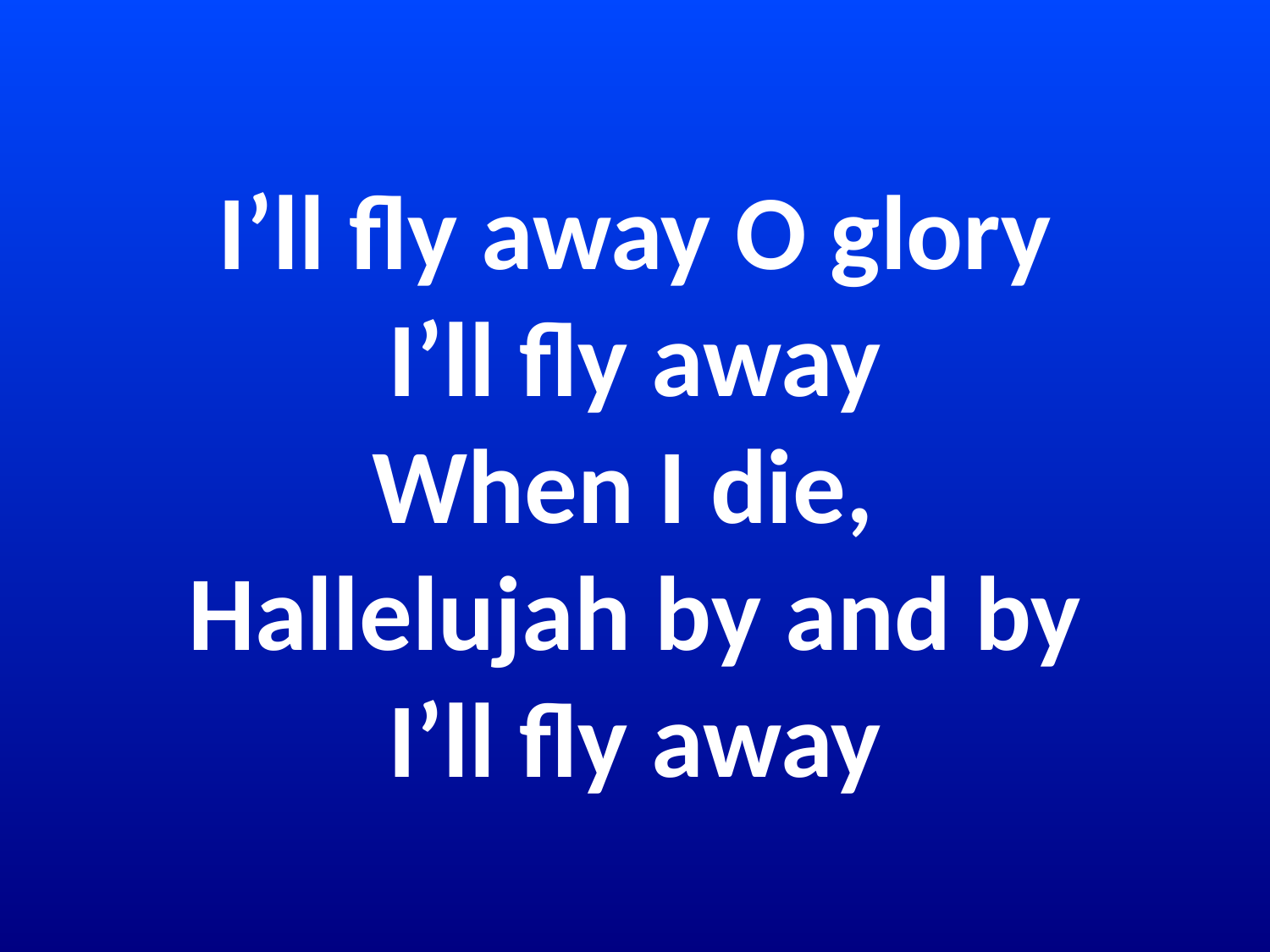

# I’ll fly away O glory I’ll fly away When I die, Hallelujah by and by I’ll fly away